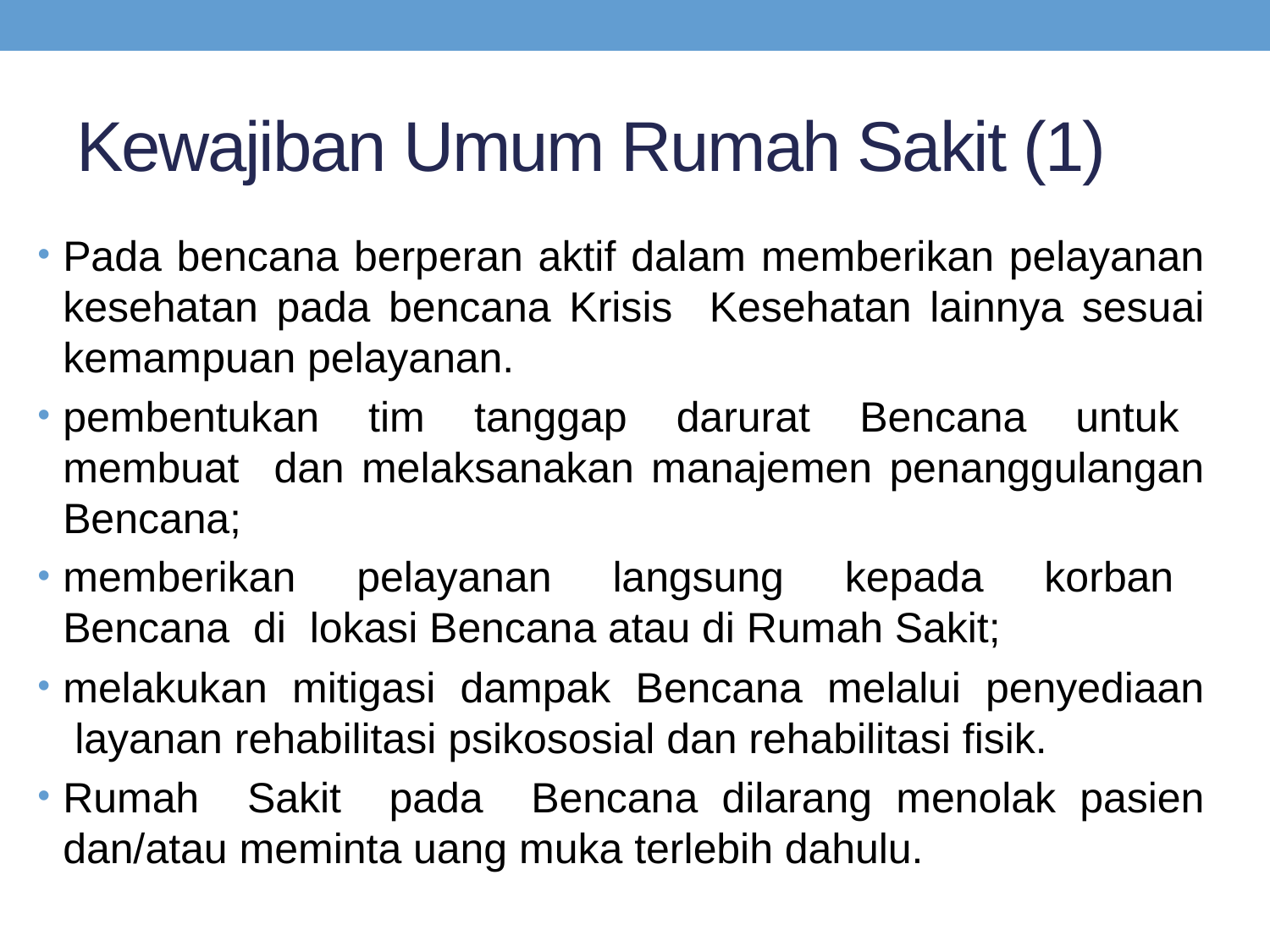

# Kewajiban Umum Rumah Sakit (1)
Pada bencana berperan aktif dalam memberikan pelayanan kesehatan pada bencana Krisis  Kesehatan lainnya sesuai kemampuan pelayanan.
pembentukan  tim  tanggap  darurat  Bencana  untuk  membuat  dan melaksanakan manajemen penanggulangan Bencana;
memberikan  pelayanan  langsung  kepada  korban  Bencana  di  lokasi Bencana atau di Rumah Sakit;
melakukan  mitigasi  dampak  Bencana  melalui  penyediaan  layanan rehabilitasi psikososial dan rehabilitasi fisik.
Rumah  Sakit  pada  Bencana dilarang menolak pasien dan/atau meminta uang muka terlebih dahulu.